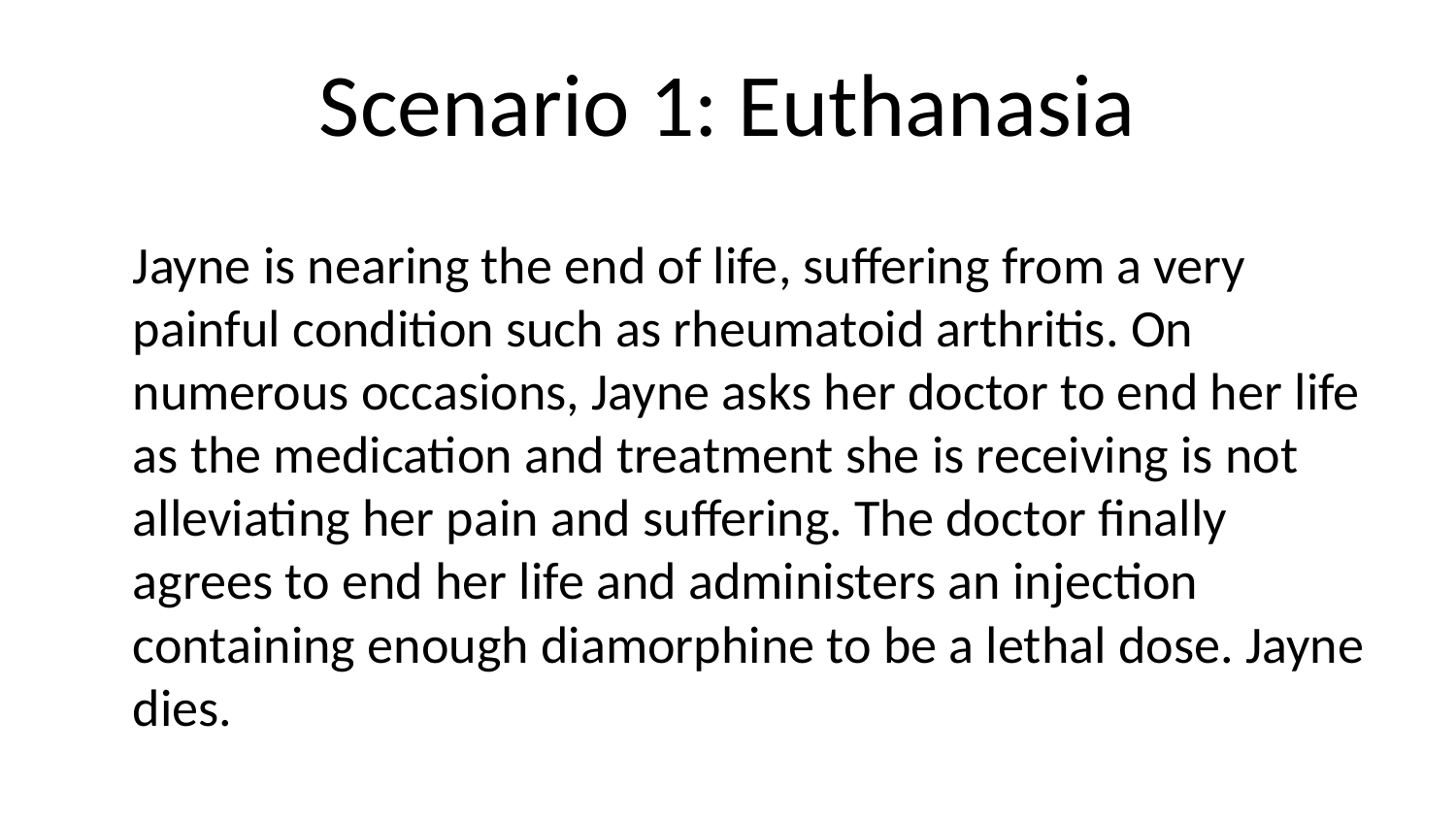

# Scenario 1: Euthanasia
Jayne is nearing the end of life, suffering from a very painful condition such as rheumatoid arthritis. On numerous occasions, Jayne asks her doctor to end her life as the medication and treatment she is receiving is not alleviating her pain and suffering. The doctor finally agrees to end her life and administers an injection containing enough diamorphine to be a lethal dose. Jayne dies.